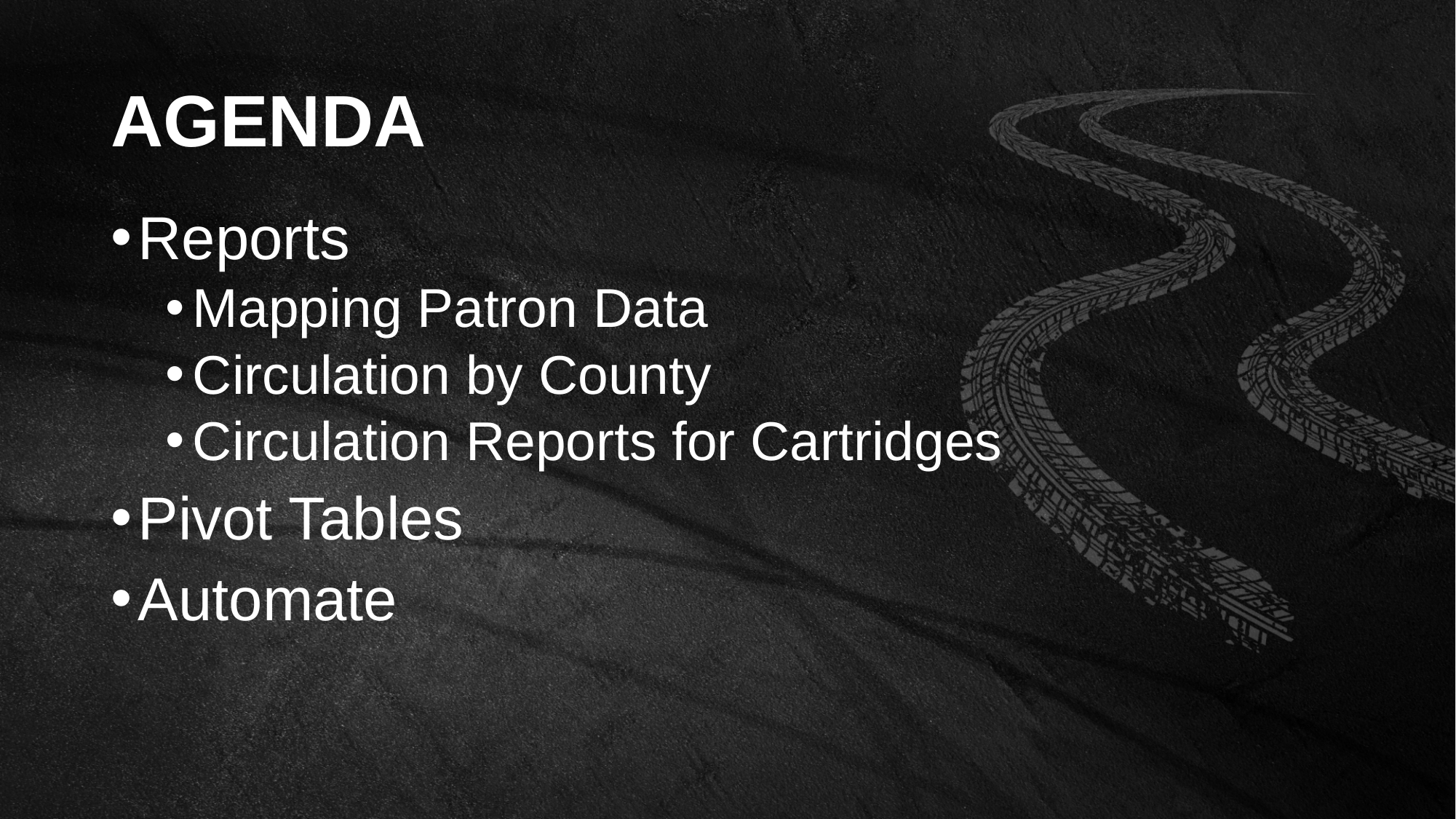

# Agenda
Reports
Mapping Patron Data
Circulation by County
Circulation Reports for Cartridges
Pivot Tables
Automate